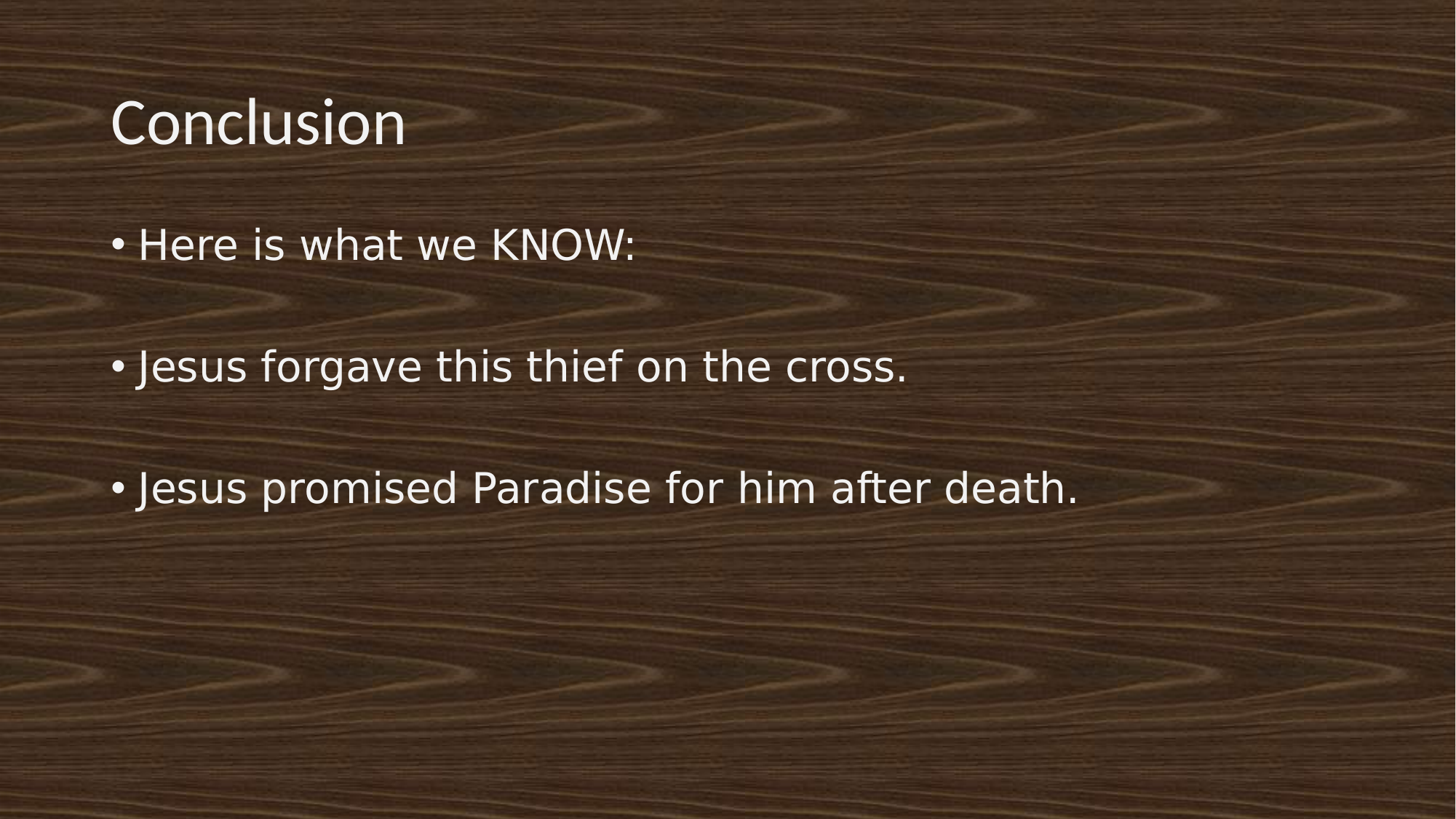

# Conclusion
Here is what we KNOW:

Jesus forgave this thief on the cross.

Jesus promised Paradise for him after death.